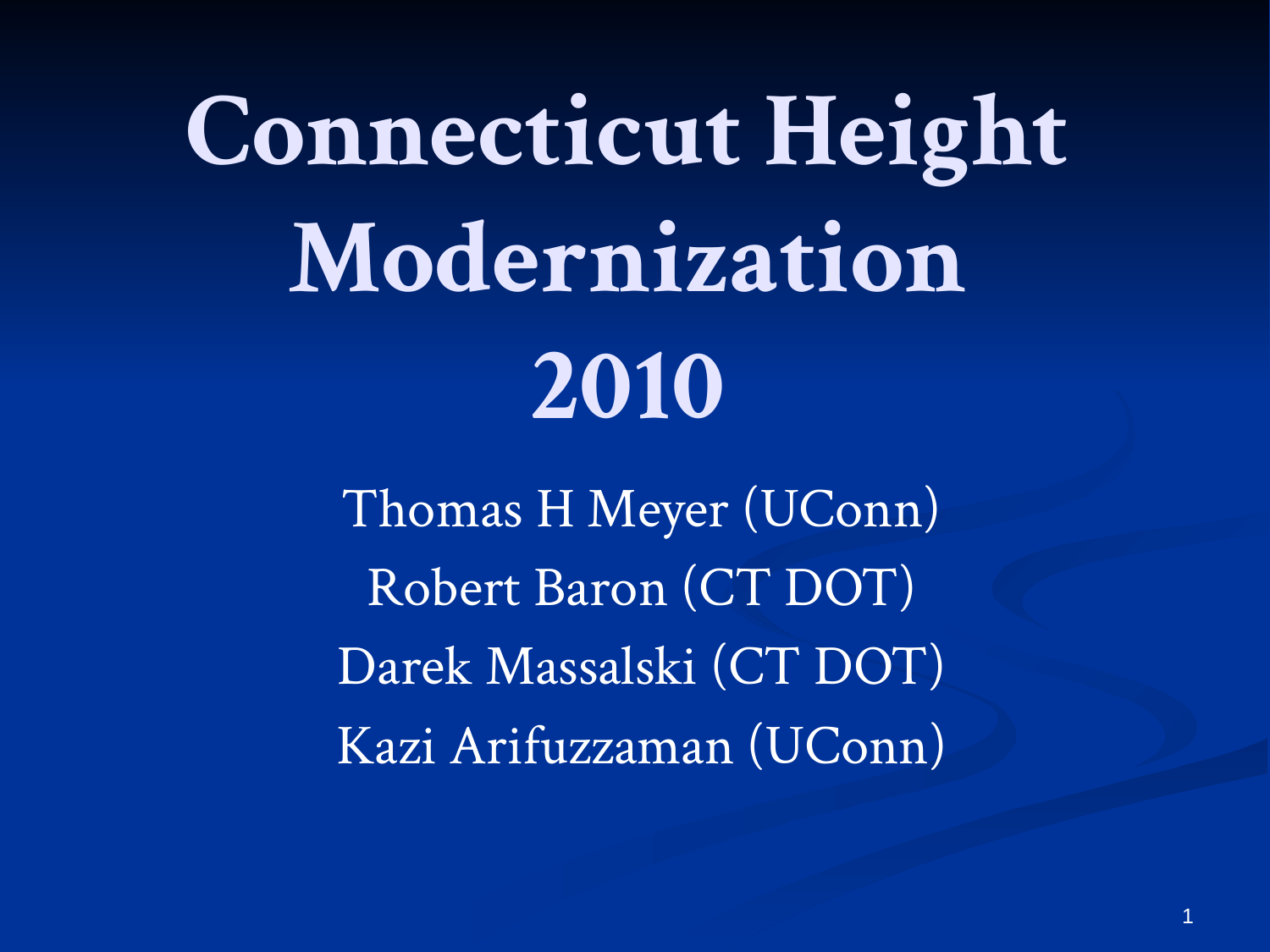

# Connecticut Height Modernization 2010
Thomas H Meyer (UConn)
Robert Baron (CT DOT)
Darek Massalski (CT DOT)
Kazi Arifuzzaman (UConn)
1